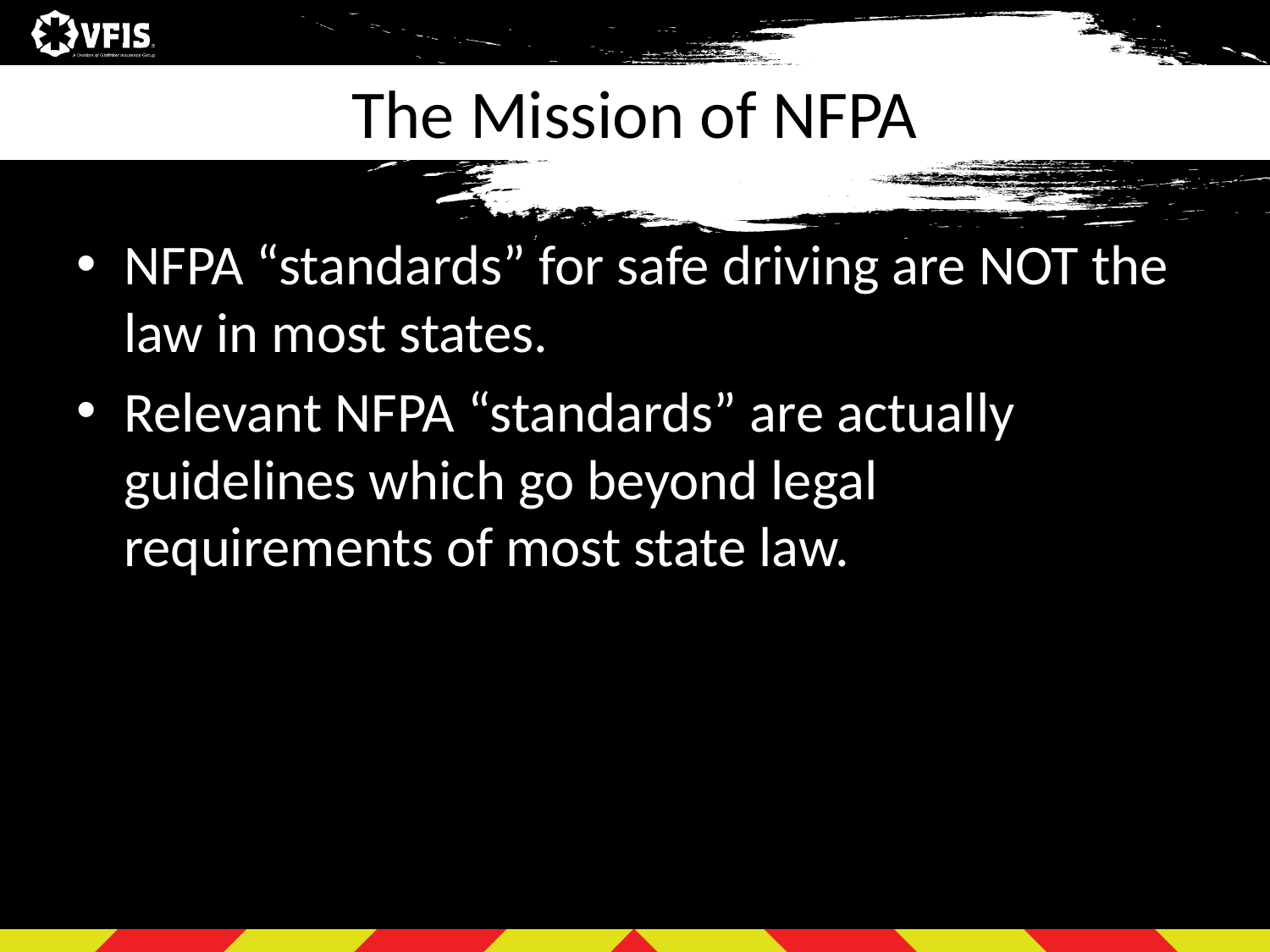

# The Mission of NFPA
NFPA “standards” for safe driving are NOT the law in most states.
Relevant NFPA “standards” are actually guidelines which go beyond legal requirements of most state law.